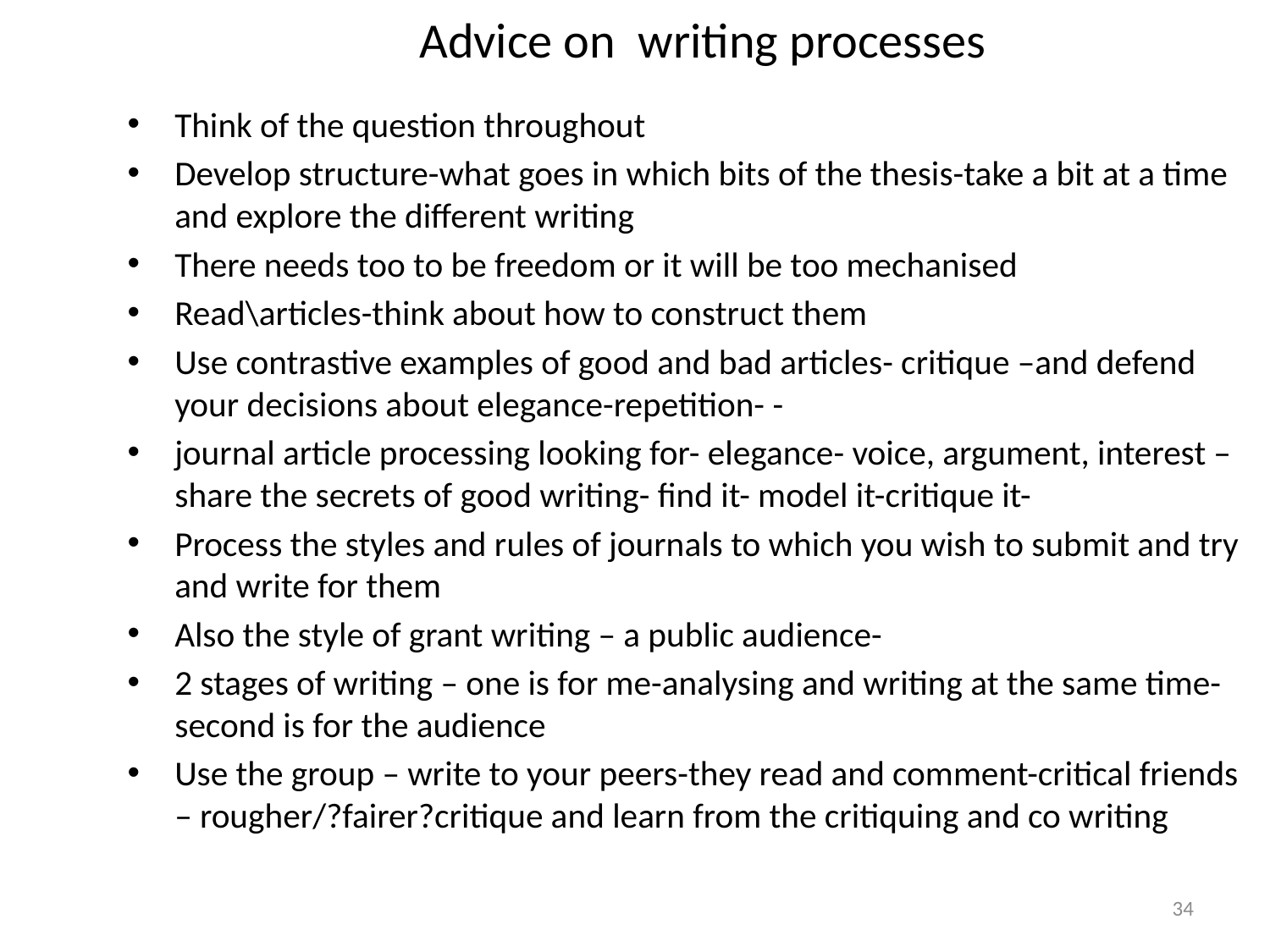

# Advice on  writing processes
Think of the question throughout
Develop structure-what goes in which bits of the thesis-take a bit at a time and explore the different writing
There needs too to be freedom or it will be too mechanised
Read\articles-think about how to construct them
Use contrastive examples of good and bad articles- critique –and defend your decisions about elegance-repetition- -
journal article processing looking for- elegance- voice, argument, interest – share the secrets of good writing- find it- model it-critique it-
Process the styles and rules of journals to which you wish to submit and try and write for them
Also the style of grant writing – a public audience-
2 stages of writing – one is for me-analysing and writing at the same time- second is for the audience
Use the group – write to your peers-they read and comment-critical friends – rougher/?fairer?critique and learn from the critiquing and co writing
34